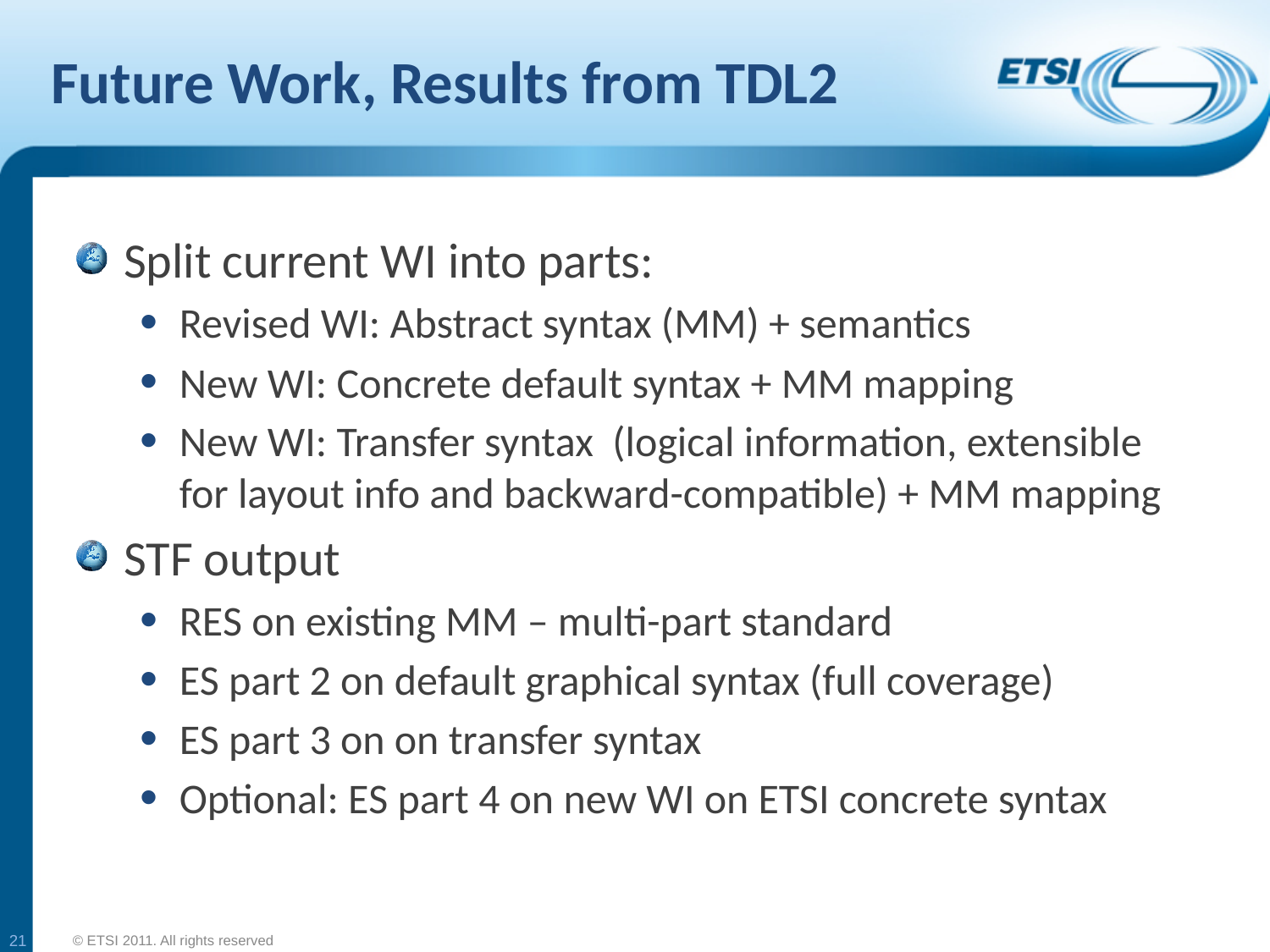

# Future Work, Results from TDL2
Split current WI into parts:
Revised WI: Abstract syntax (MM) + semantics
New WI: Concrete default syntax + MM mapping
New WI: Transfer syntax  (logical information, extensible for layout info and backward-compatible) + MM mapping
STF output
RES on existing MM – multi-part standard
ES part 2 on default graphical syntax (full coverage)
ES part 3 on on transfer syntax
Optional: ES part 4 on new WI on ETSI concrete syntax

21
© ETSI 2011. All rights reserved